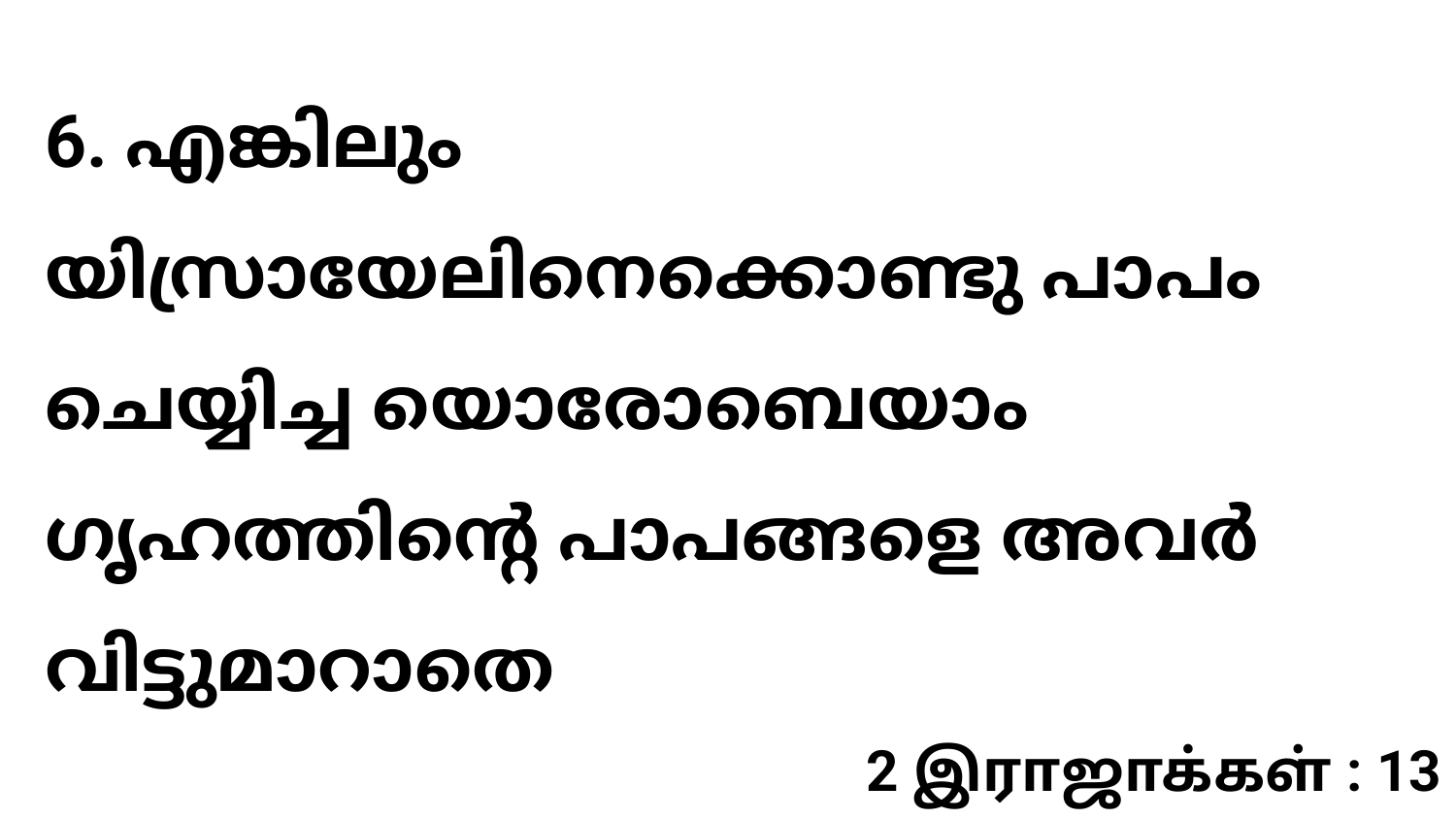

6. എങ്കിലും യിസ്രായേലിനെക്കൊണ്ടു പാപം ചെയ്യിച്ച യൊരോബെയാം ഗൃഹത്തിന്റെ പാപങ്ങളെ അവർ വിട്ടുമാറാതെ
2 இராஜாக்கள் : 13